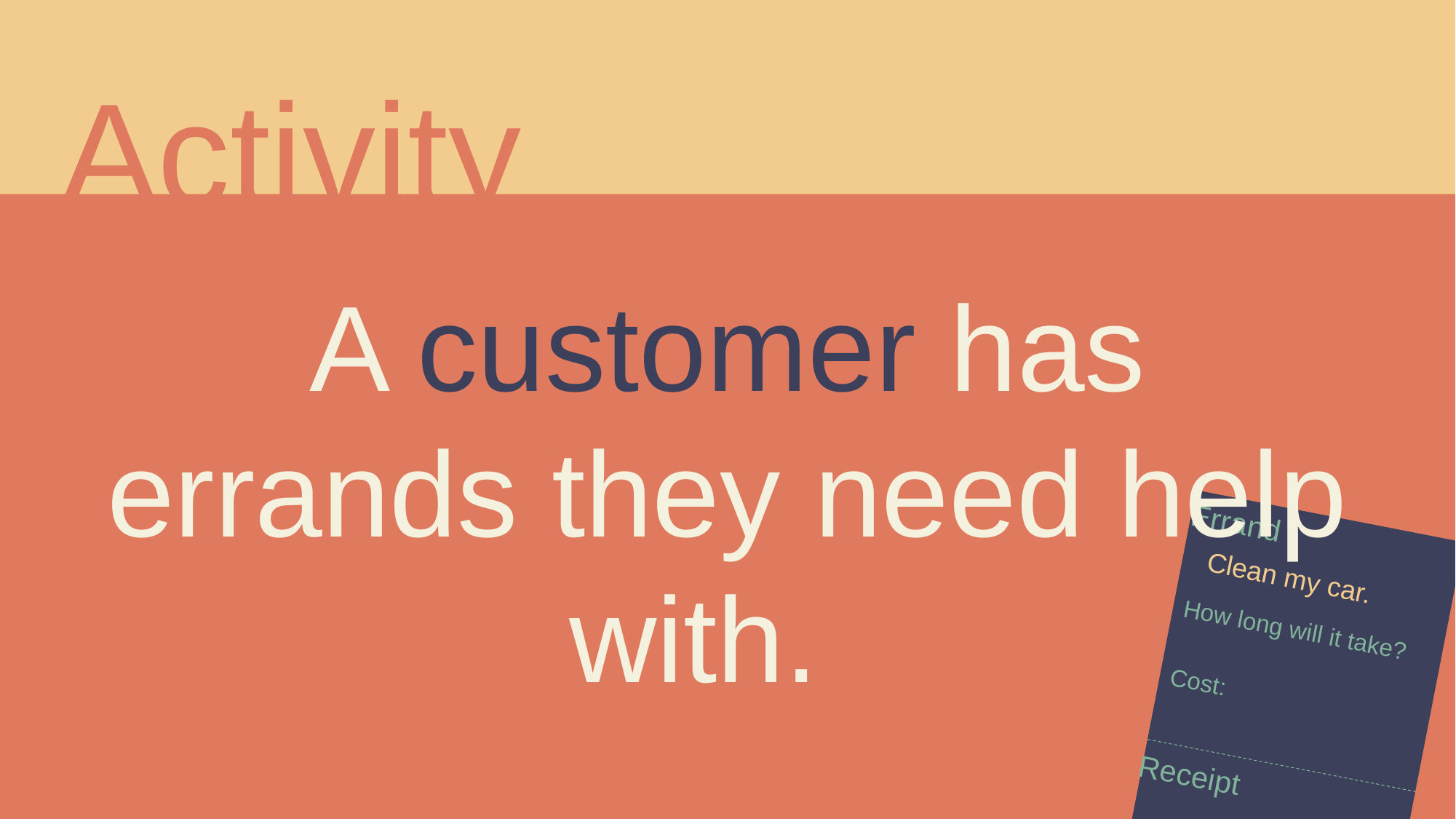

Activity
A customer has errands they need help with.

Errand
How long will it take?
Cost:
Receipt
Clean my car.